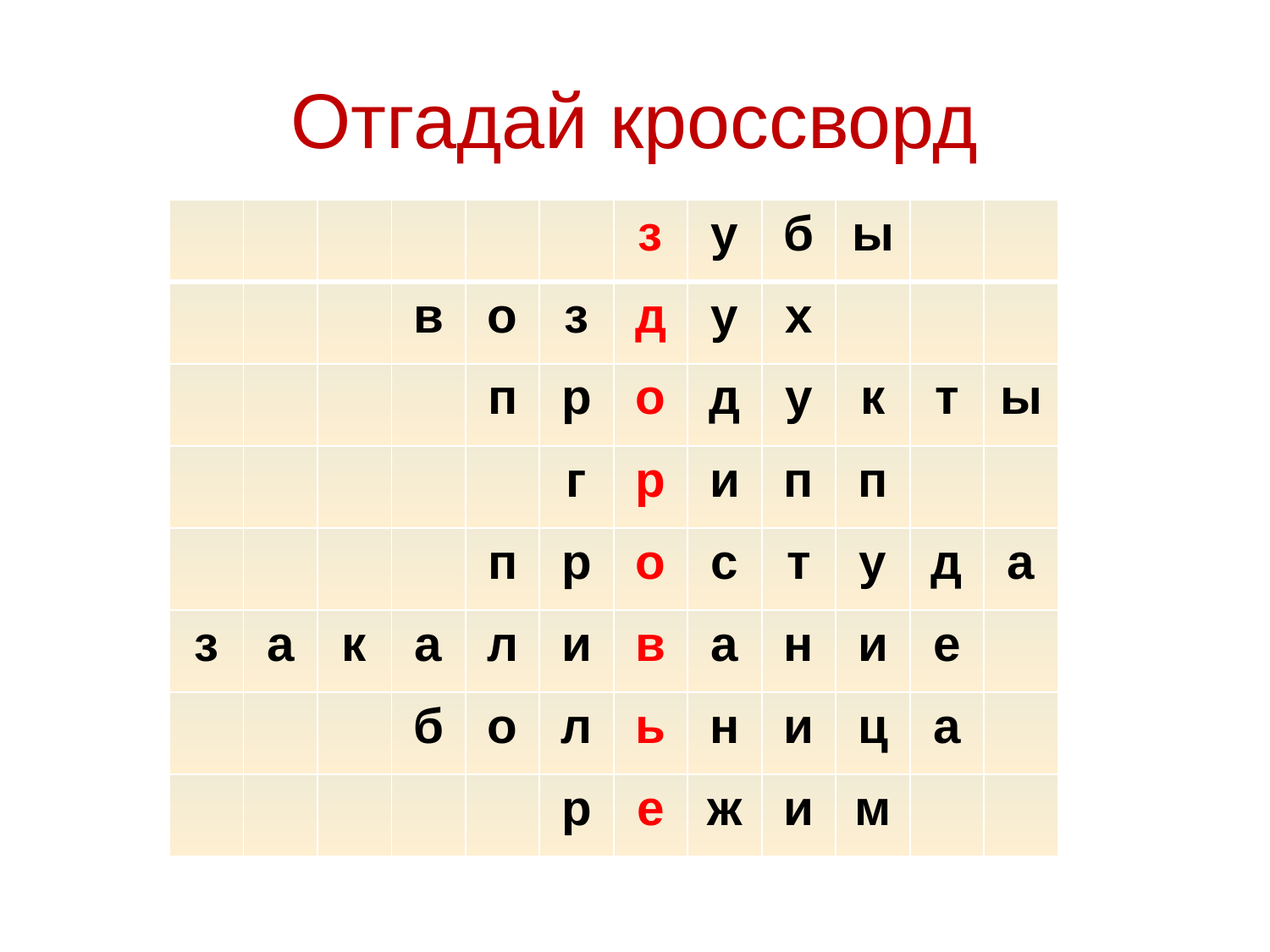

# Отгадай кроссворд
|  |  |  |  |  |  | з | у | б | ы |  |  |
| --- | --- | --- | --- | --- | --- | --- | --- | --- | --- | --- | --- |
|  |  |  | в | о | з | д | у | х |  |  |  |
|  |  |  |  | п | р | о | д | у | к | т | ы |
|  |  |  |  |  | г | р | и | п | п |  |  |
|  |  |  |  | п | р | о | с | т | у | д | а |
| з | а | к | а | л | и | в | а | н | и | е |  |
|  |  |  | б | о | л | ь | н | и | ц | а |  |
|  |  |  |  |  | р | е | ж | и | м |  |  |